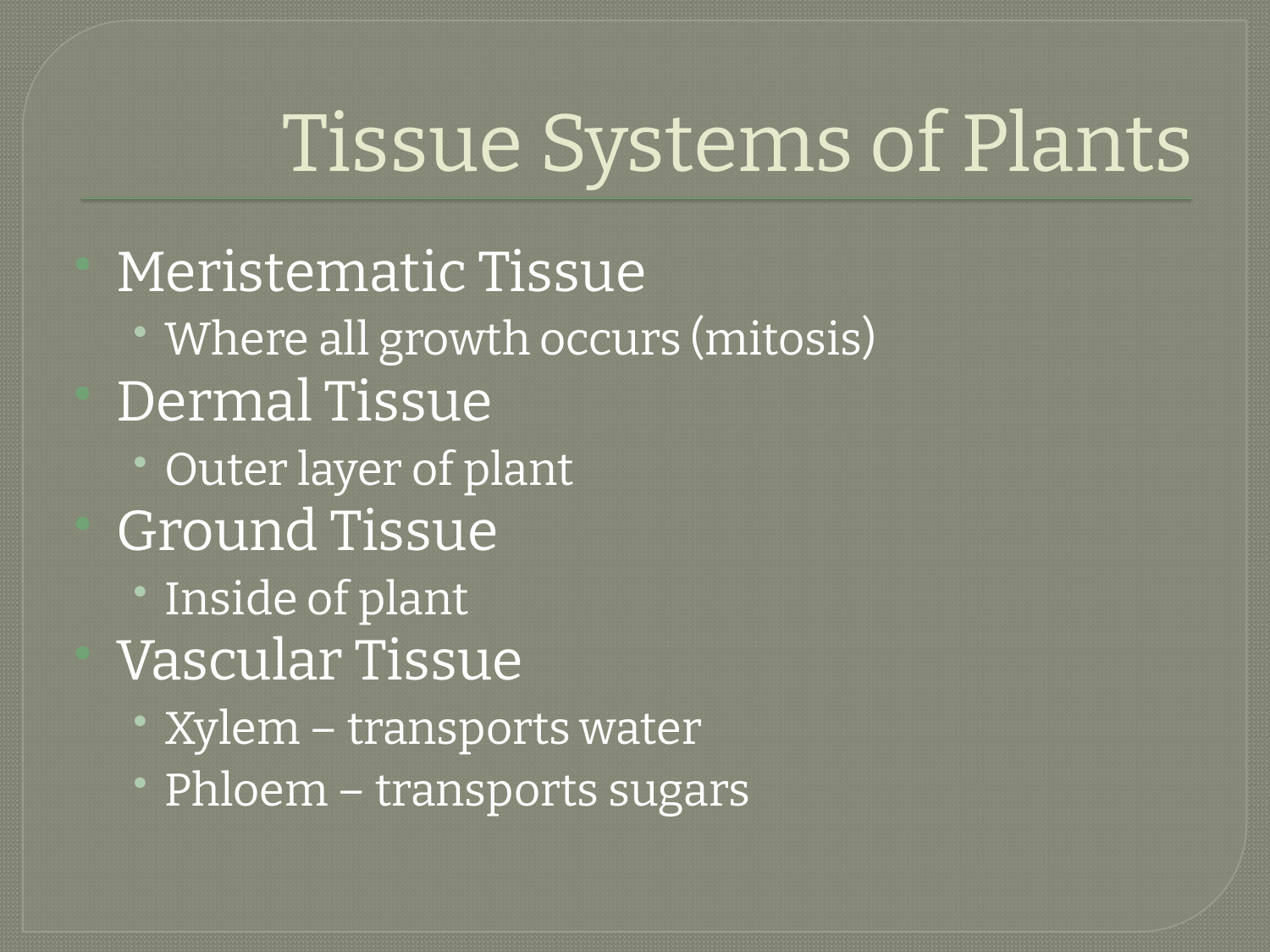

# Tissue Systems of Plants
Meristematic Tissue
Where all growth occurs (mitosis)
Dermal Tissue
Outer layer of plant
Ground Tissue
Inside of plant
Vascular Tissue
Xylem – transports water
Phloem – transports sugars